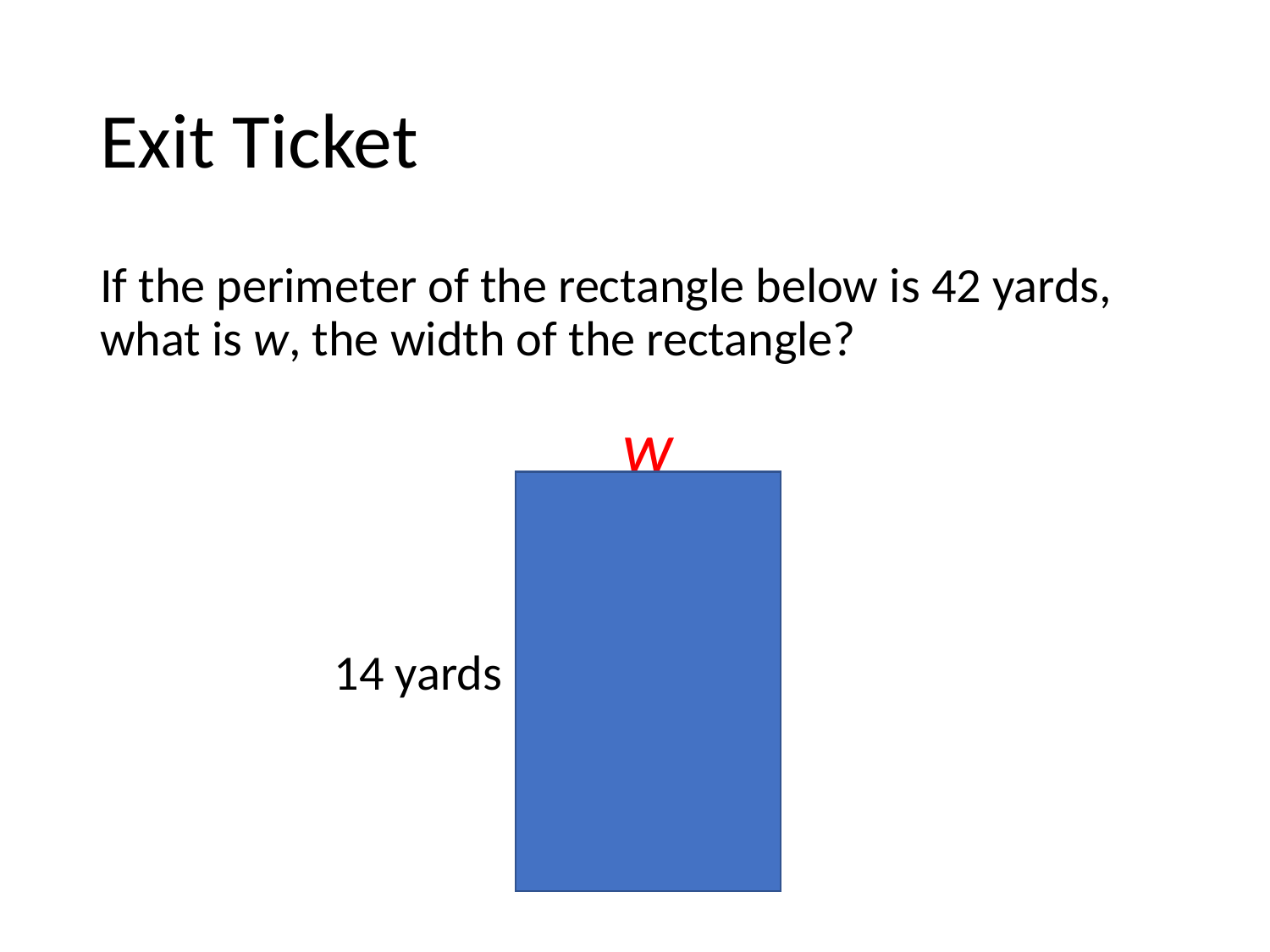

# Exit Ticket
If the perimeter of the rectangle below is 42 yards, what is w, the width of the rectangle?
w

14 yards